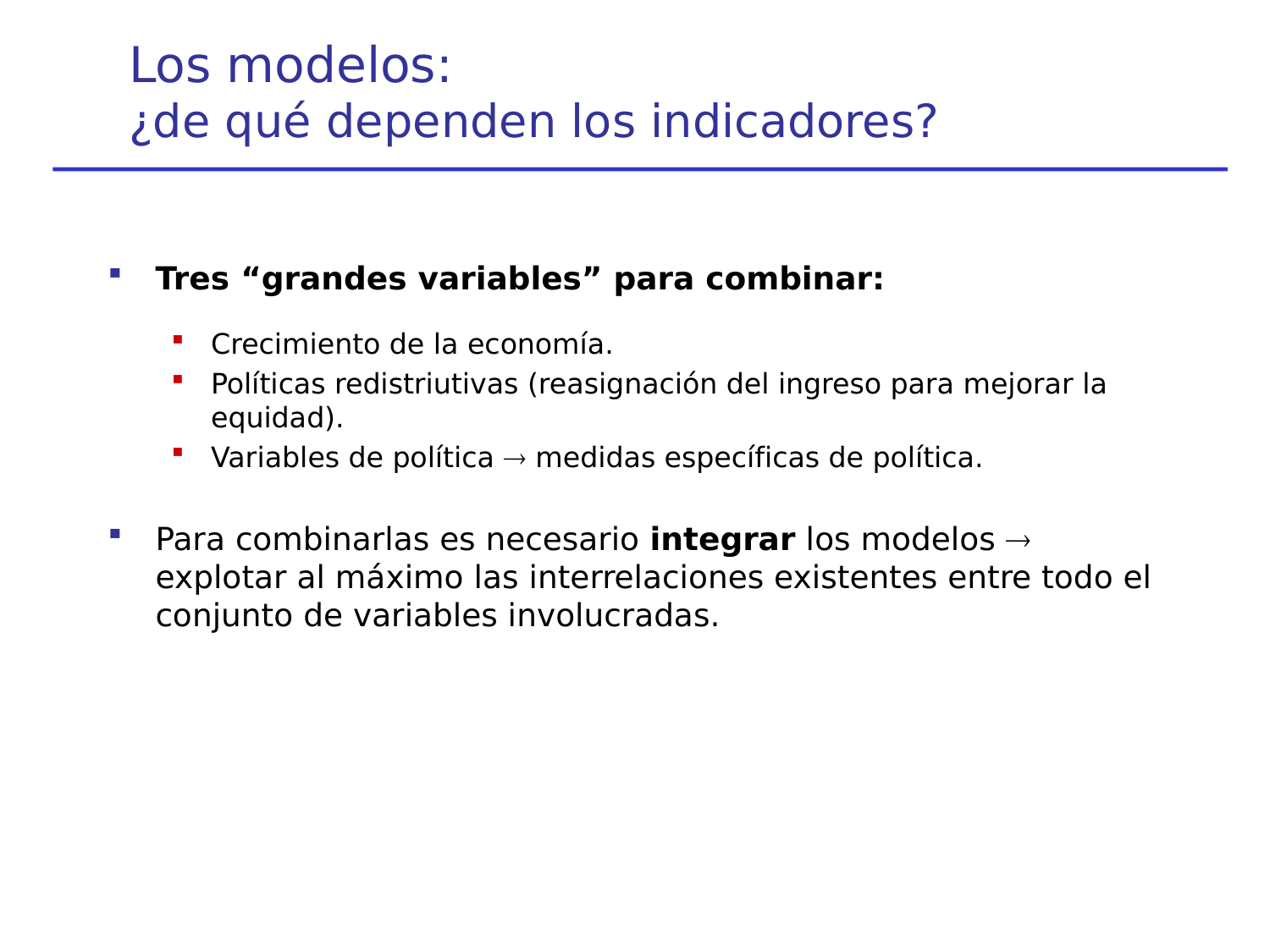

Los modelos:
¿de qué dependen los indicadores?

Tres “grandes variables” para combinar:

Crecimiento de la economía.
Políticas redistriutivas (reasignación del ingreso para mejorar la equidad).
Variables de política → medidas específicas de política.

Para combinarlas es necesario integrar los modelos → explotar al máximo las interrelaciones existentes entre todo el conjunto de variables involucradas.